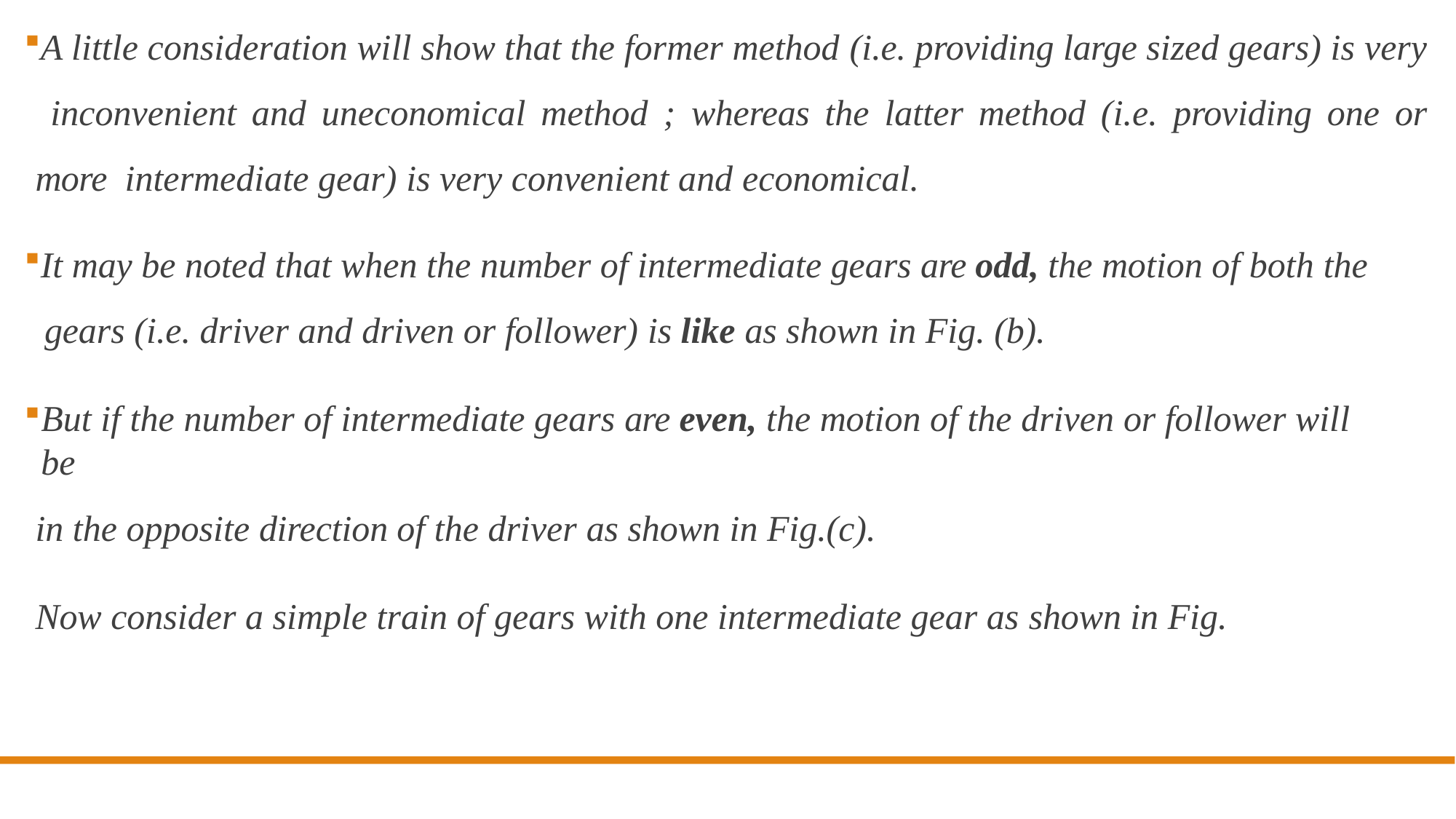

A little consideration will show that the former method (i.e. providing large sized gears) is very  inconvenient and uneconomical method ; whereas the latter method (i.e. providing one or more  intermediate gear) is very convenient and economical.
It may be noted that when the number of intermediate gears are odd, the motion of both the  gears (i.e. driver and driven or follower) is like as shown in Fig. (b).

But if the number of intermediate gears are even, the motion of the driven or follower will be
in the opposite direction of the driver as shown in Fig.(c).

Now consider a simple train of gears with one intermediate gear as shown in Fig.